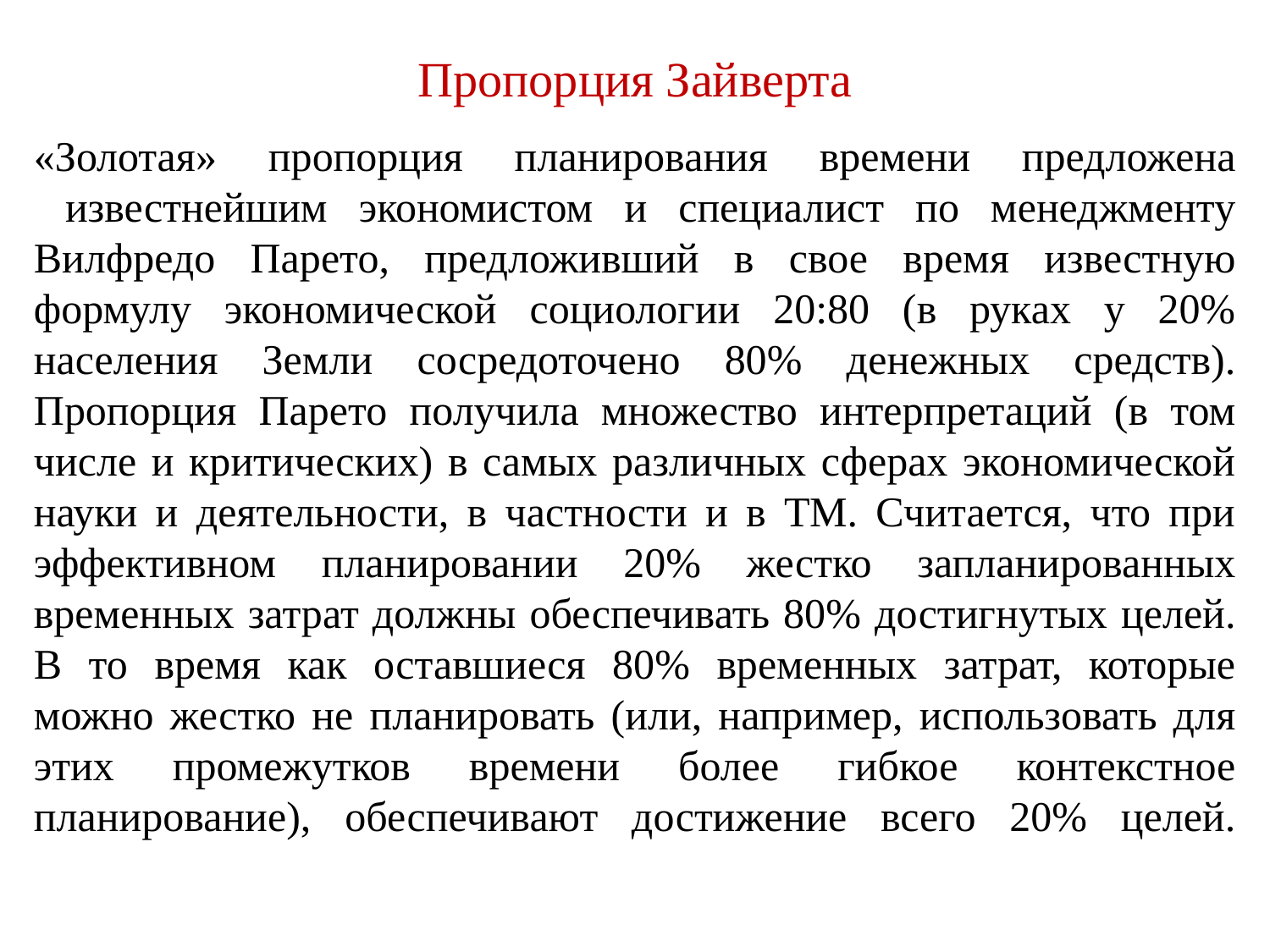

Лайк

# Пропорция Зайверта
«Золотая» пропорция планирования времени предложена
 известнейшим экономистом и специалист по менеджменту Вилфредо Парето, предложивший в свое время известную формулу экономической социологии 20:80 (в руках у 20% населения Земли сосредоточено 80% денежных средств). Пропорция Парето получила множество интерпретаций (в том числе и критических) в самых различных сферах экономической науки и деятельности, в частности и в ТМ. Считается, что при эффективном планировании 20% жестко запланированных временных затрат должны обеспечивать 80% достигнутых целей. В то время как оставшиеся 80% временных затрат, которые можно жестко не планировать (или, например, использовать для этих промежутков времени более гибкое контекстное планирование), обеспечивают достижение всего 20% целей.